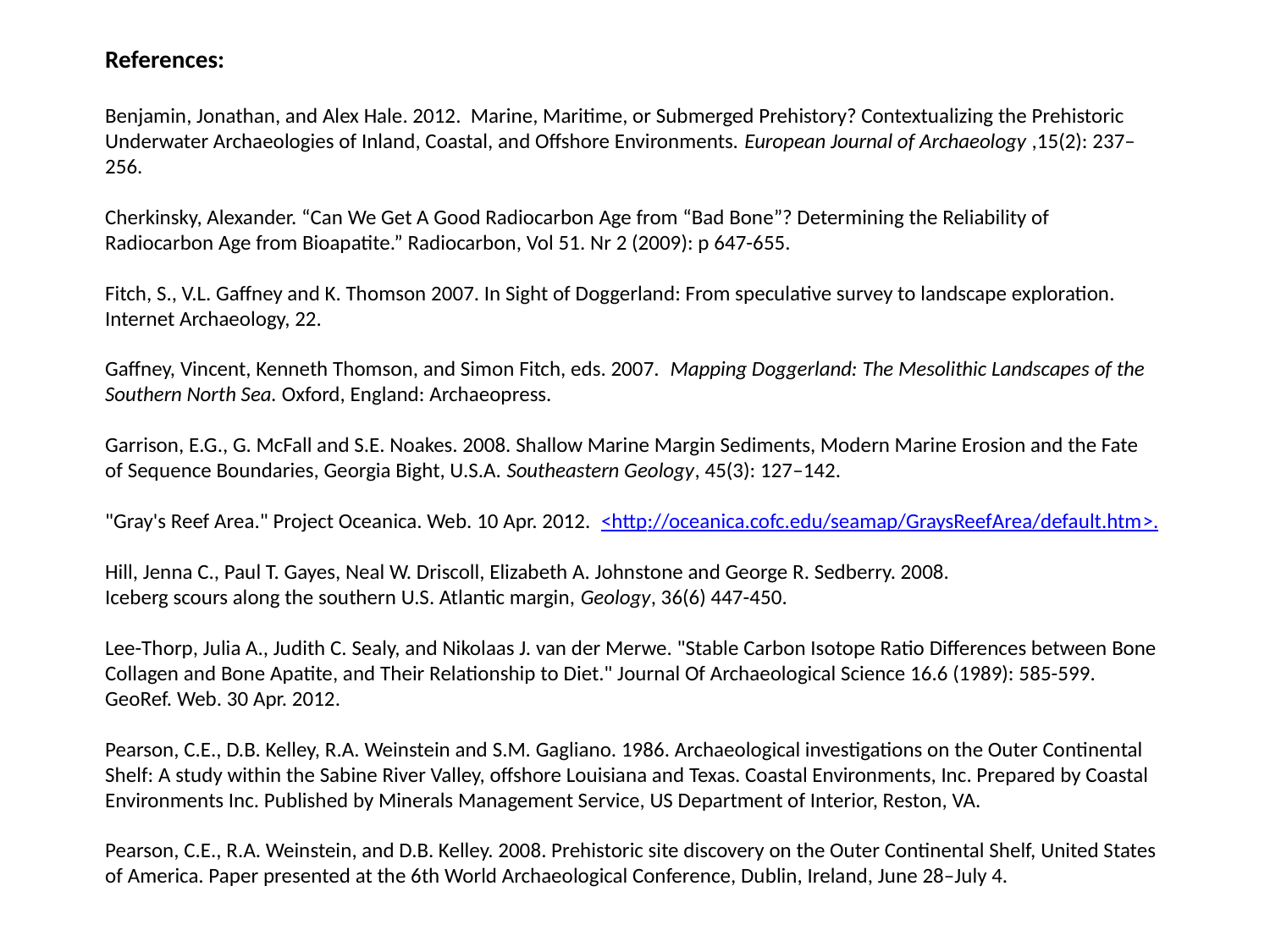

References:

Benjamin, Jonathan, and Alex Hale. 2012.  Marine, Maritime, or Submerged Prehistory? Contextualizing the Prehistoric Underwater Archaeologies of Inland, Coastal, and Offshore Environments. European Journal of Archaeology ,15(2): 237–256.

Cherkinsky, Alexander. “Can We Get A Good Radiocarbon Age from “Bad Bone”? Determining the Reliability of Radiocarbon Age from Bioapatite.” Radiocarbon, Vol 51. Nr 2 (2009): p 647-655.

Fitch, S., V.L. Gaffney and K. Thomson 2007. In Sight of Doggerland: From speculative survey to landscape exploration. Internet Archaeology, 22.

Gaffney, Vincent, Kenneth Thomson, and Simon Fitch, eds. 2007.  Mapping Doggerland: The Mesolithic Landscapes of the Southern North Sea. Oxford, England: Archaeopress.

Garrison, E.G., G. McFall and S.E. Noakes. 2008. Shallow Marine Margin Sediments, Modern Marine Erosion and the Fate of Sequence Boundaries, Georgia Bight, U.S.A. Southeastern Geology, 45(3): 127–142.

"Gray's Reef Area." Project Oceanica. Web. 10 Apr. 2012.  <http://oceanica.cofc.edu/seamap/GraysReefArea/default.htm>.

Hill, Jenna C., Paul T. Gayes, Neal W. Driscoll, Elizabeth A. Johnstone and George R. Sedberry. 2008.
Iceberg scours along the southern U.S. Atlantic margin, Geology, 36(6) 447-450.

Lee-Thorp, Julia A., Judith C. Sealy, and Nikolaas J. van der Merwe. "Stable Carbon Isotope Ratio Differences between Bone Collagen and Bone Apatite, and Their Relationship to Diet." Journal Of Archaeological Science 16.6 (1989): 585-599. GeoRef. Web. 30 Apr. 2012.

Pearson, C.E., D.B. Kelley, R.A. Weinstein and S.M. Gagliano. 1986. Archaeological investigations on the Outer Continental Shelf: A study within the Sabine River Valley, offshore Louisiana and Texas. Coastal Environments, Inc. Prepared by Coastal Environments Inc. Published by Minerals Management Service, US Department of Interior, Reston, VA.

Pearson, C.E., R.A. Weinstein, and D.B. Kelley. 2008. Prehistoric site discovery on the Outer Continental Shelf, United States of America. Paper presented at the 6th World Archaeological Conference, Dublin, Ireland, June 28–July 4.